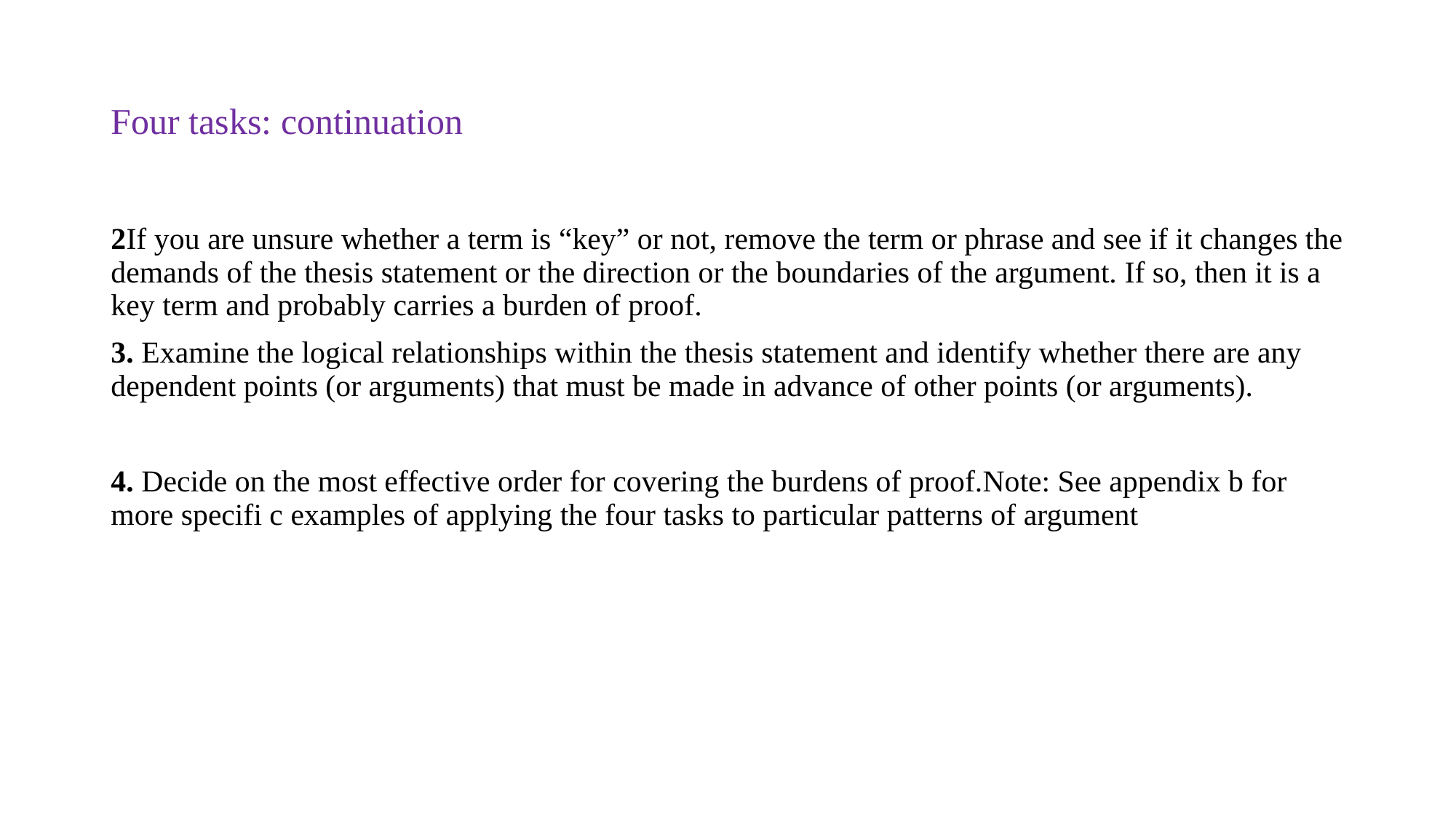

# Four tasks: continuation
2If you are unsure whether a term is “key” or not, remove the term or phrase and see if it changes the demands of the thesis statement or the direction or the boundaries of the argument. If so, then it is a key term and probably carries a burden of proof.
3. Examine the logical relationships within the thesis statement and identify whether there are any dependent points (or arguments) that must be made in advance of other points (or arguments).

4. Decide on the most effective order for covering the burdens of proof.Note: See appendix b for more specifi c examples of applying the four tasks to particular patterns of argument